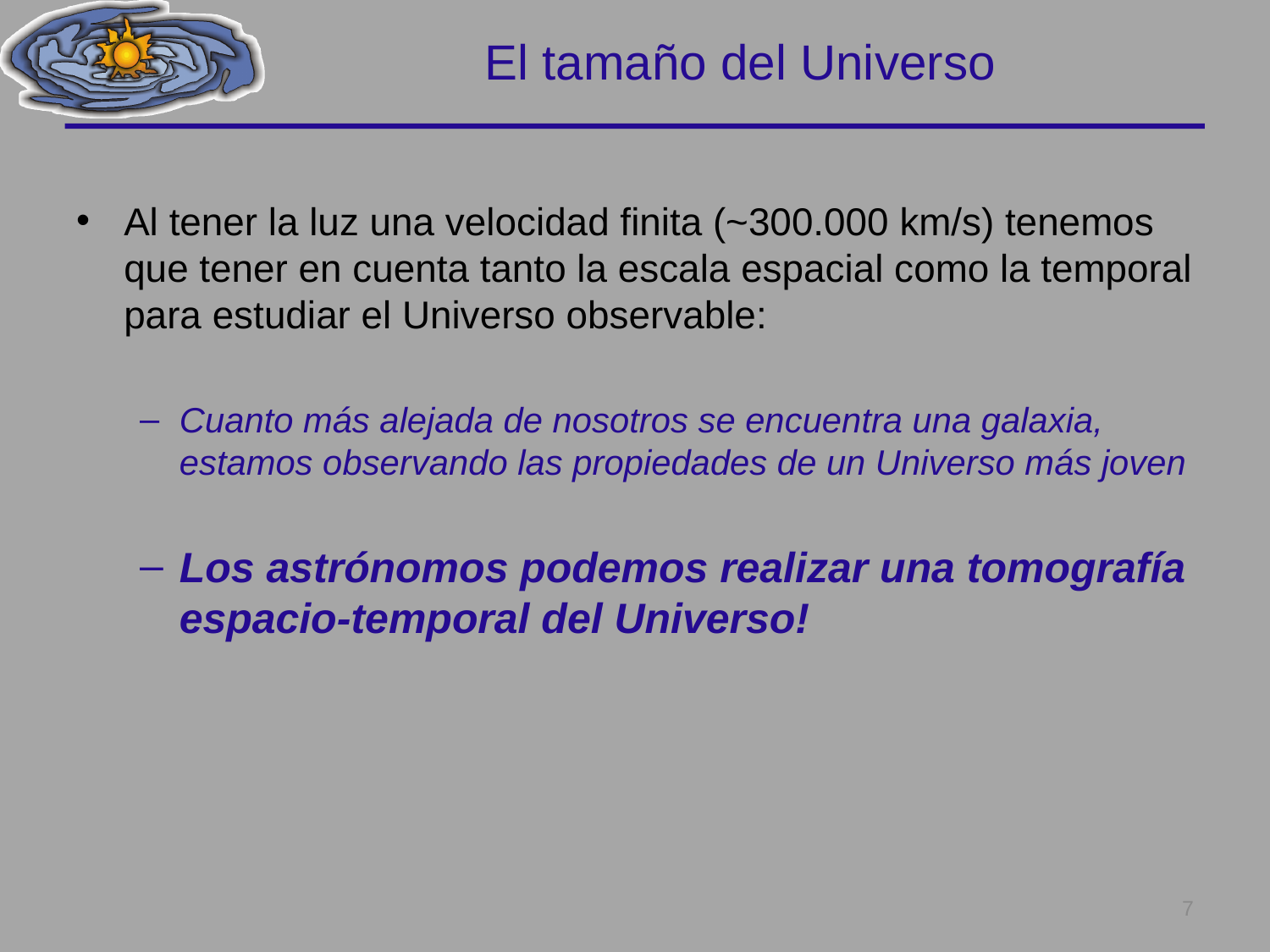

# El tamaño del Universo

Al tener la luz una velocidad finita (~300.000 km/s) tenemos que tener en cuenta tanto la escala espacial como la temporal para estudiar el Universo observable:

Cuanto más alejada de nosotros se encuentra una galaxia, estamos observando las propiedades de un Universo más joven

Los astrónomos podemos realizar una tomografía espacio-temporal del Universo!
7